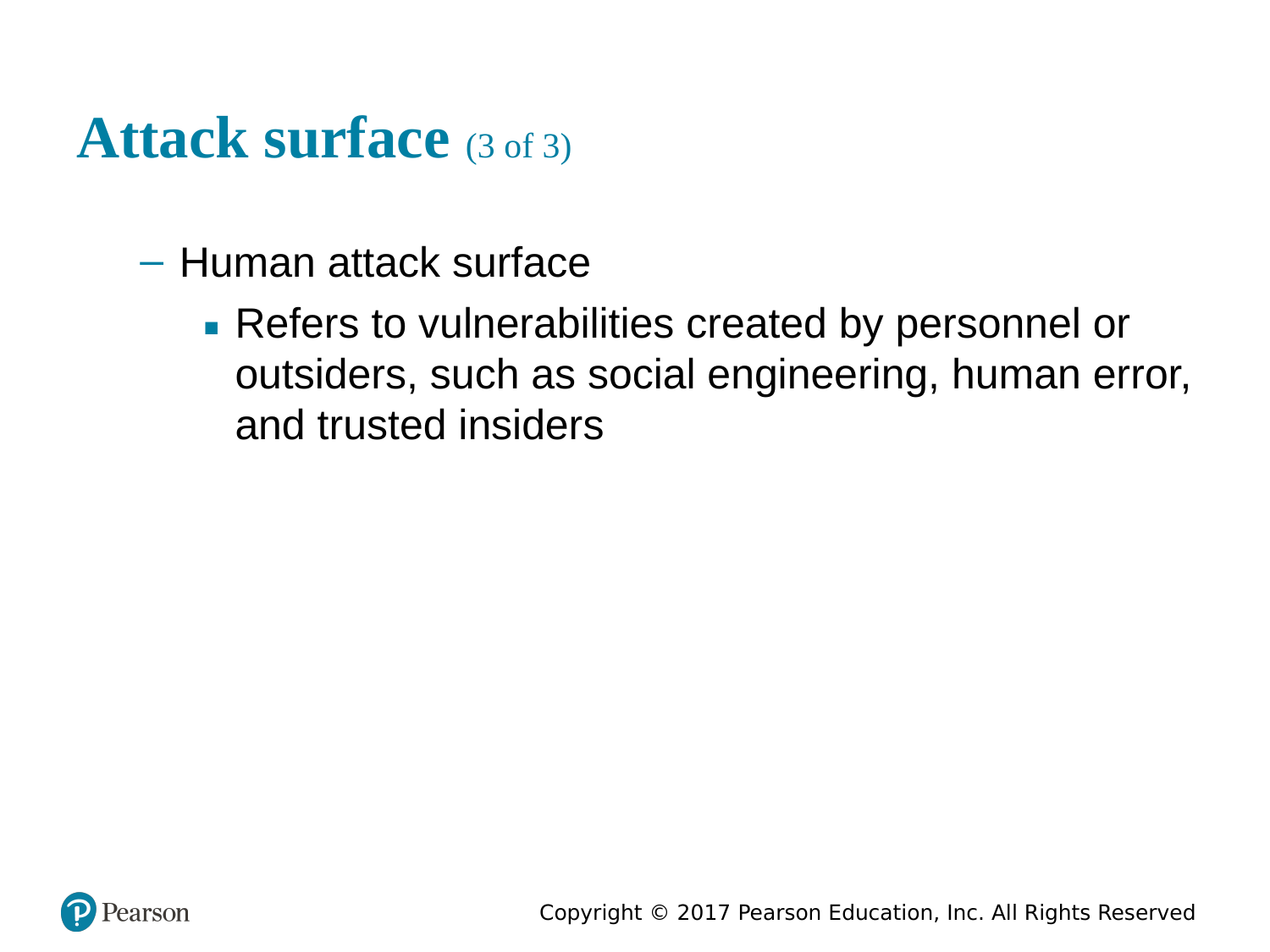

# Attack surface (3 of 3)
Human attack surface
Refers to vulnerabilities created by personnel or outsiders, such as social engineering, human error, and trusted insiders